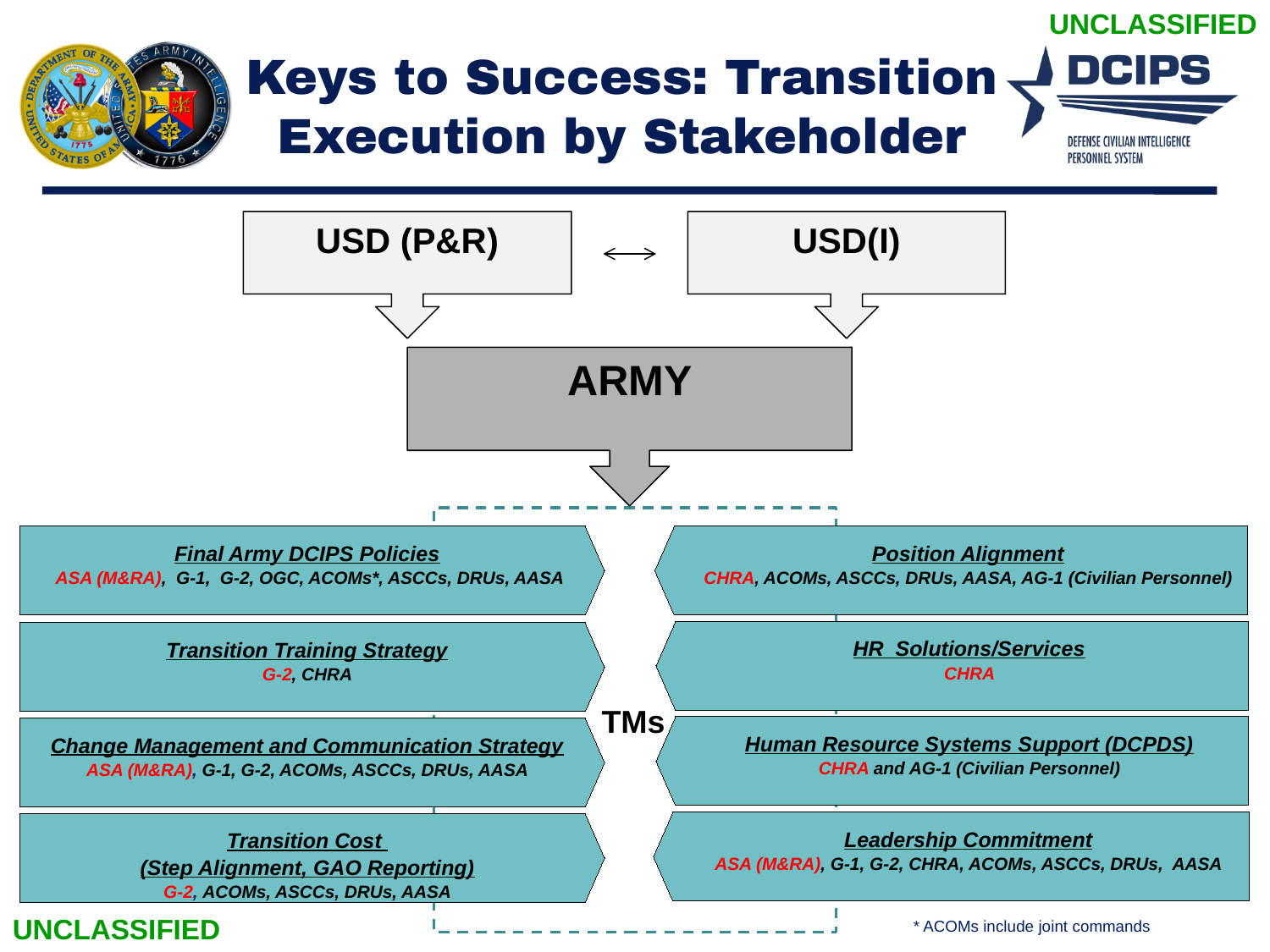

# Keys to Success: Transition Execution by Stakeholder
USD (P&R)
USD(I)
ARMY

Final Army DCIPS Policies
 ASA (M&RA),  G-1,  G-2, OGC, ACOMs*, ASCCs, DRUs, AASA

Position Alignment
CHRA, ACOMs, ASCCs, DRUs, AASA, AG-1 (Civilian Personnel)
HR  Solutions/Services
CHRA

Transition Training Strategy
G-2, CHRA
TMs
Human Resource Systems Support (DCPDS)
CHRA and AG-1 (Civilian Personnel)
Change Management and Communication Strategy
ASA (M&RA), G-1, G-2, ACOMs, ASCCs, DRUs, AASA
Leadership Commitment
ASA (M&RA), G-1, G-2, CHRA, ACOMs, ASCCs, DRUs,  AASA

Transition Cost
(Step Alignment, GAO Reporting)
G-2, ACOMs, ASCCs, DRUs, AASA
17
* ACOMs include joint commands